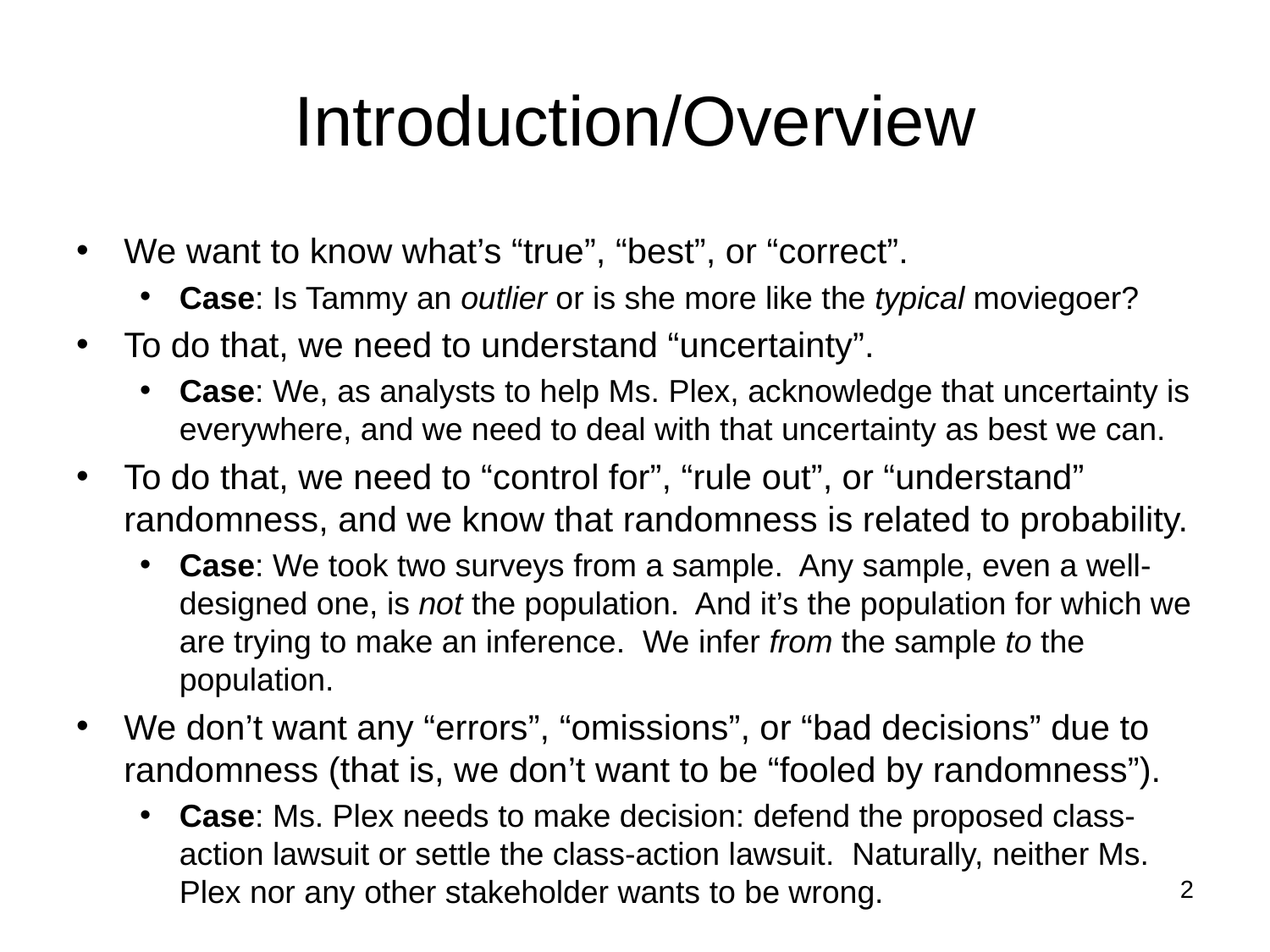

# Introduction/Overview
We want to know what’s “true”, “best”, or “correct”.
Case: Is Tammy an outlier or is she more like the typical moviegoer?
To do that, we need to understand “uncertainty”.
Case: We, as analysts to help Ms. Plex, acknowledge that uncertainty is everywhere, and we need to deal with that uncertainty as best we can.
To do that, we need to “control for”, “rule out”, or “understand” randomness, and we know that randomness is related to probability.
Case: We took two surveys from a sample.  Any sample, even a well-designed one, is not the population.  And it’s the population for which we are trying to make an inference.  We infer from the sample to the population.
We don’t want any “errors”, “omissions”, or “bad decisions” due to randomness (that is, we don’t want to be “fooled by randomness”).
Case: Ms. Plex needs to make decision: defend the proposed class-action lawsuit or settle the class-action lawsuit.  Naturally, neither Ms. Plex nor any other stakeholder wants to be wrong.
2